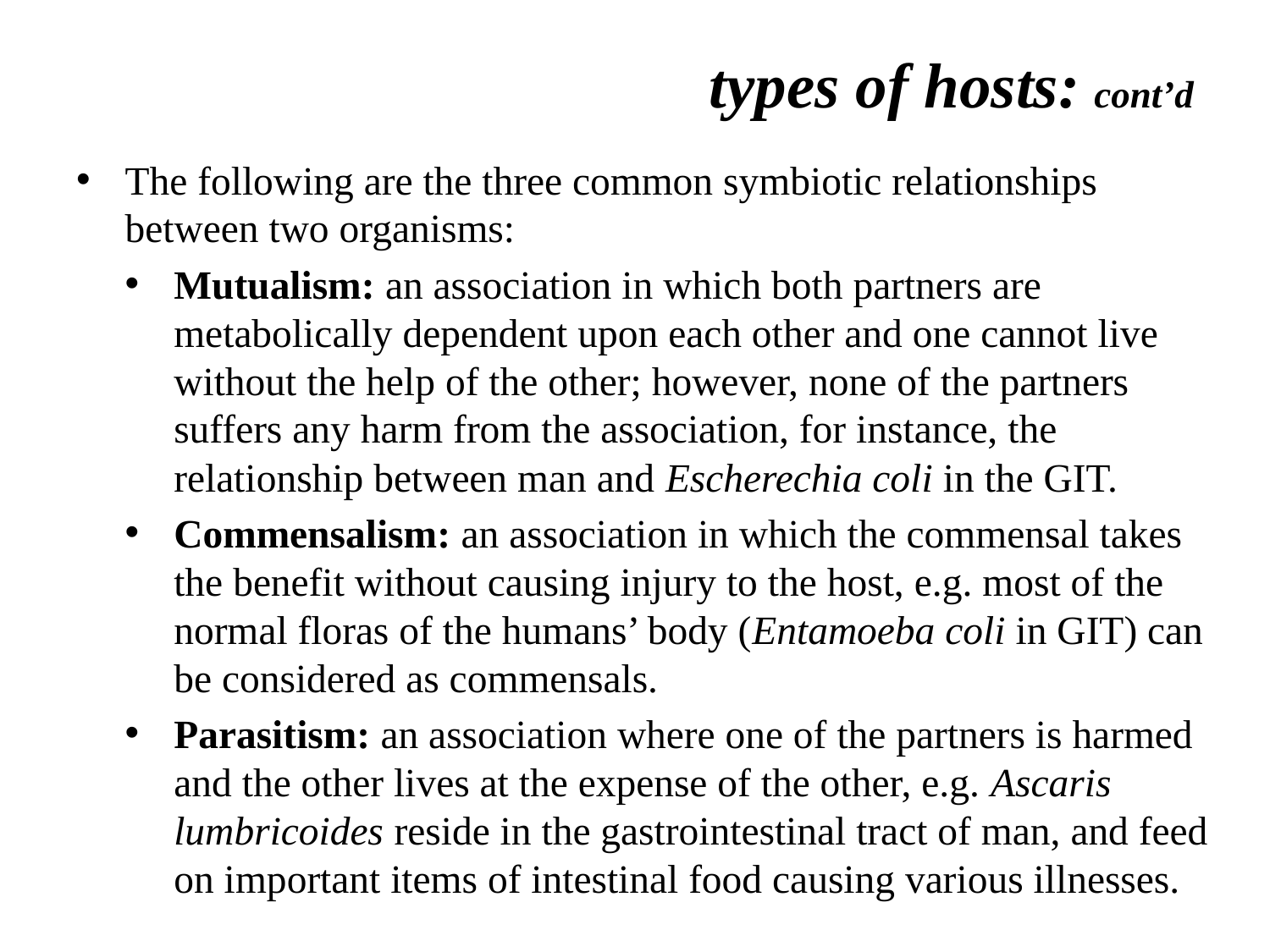

# types of hosts: cont’d
The following are the three common symbiotic relationships between two organisms:
Mutualism: an association in which both partners are metabolically dependent upon each other and one cannot live without the help of the other; however, none of the partners suffers any harm from the association, for instance, the relationship between man and Escherechia coli in the GIT.
Commensalism: an association in which the commensal takes the benefit without causing injury to the host, e.g. most of the normal floras of the humans’ body (Entamoeba coli in GIT) can be considered as commensals.
Parasitism: an association where one of the partners is harmed and the other lives at the expense of the other, e.g. Ascaris lumbricoides reside in the gastrointestinal tract of man, and feed on important items of intestinal food causing various illnesses.